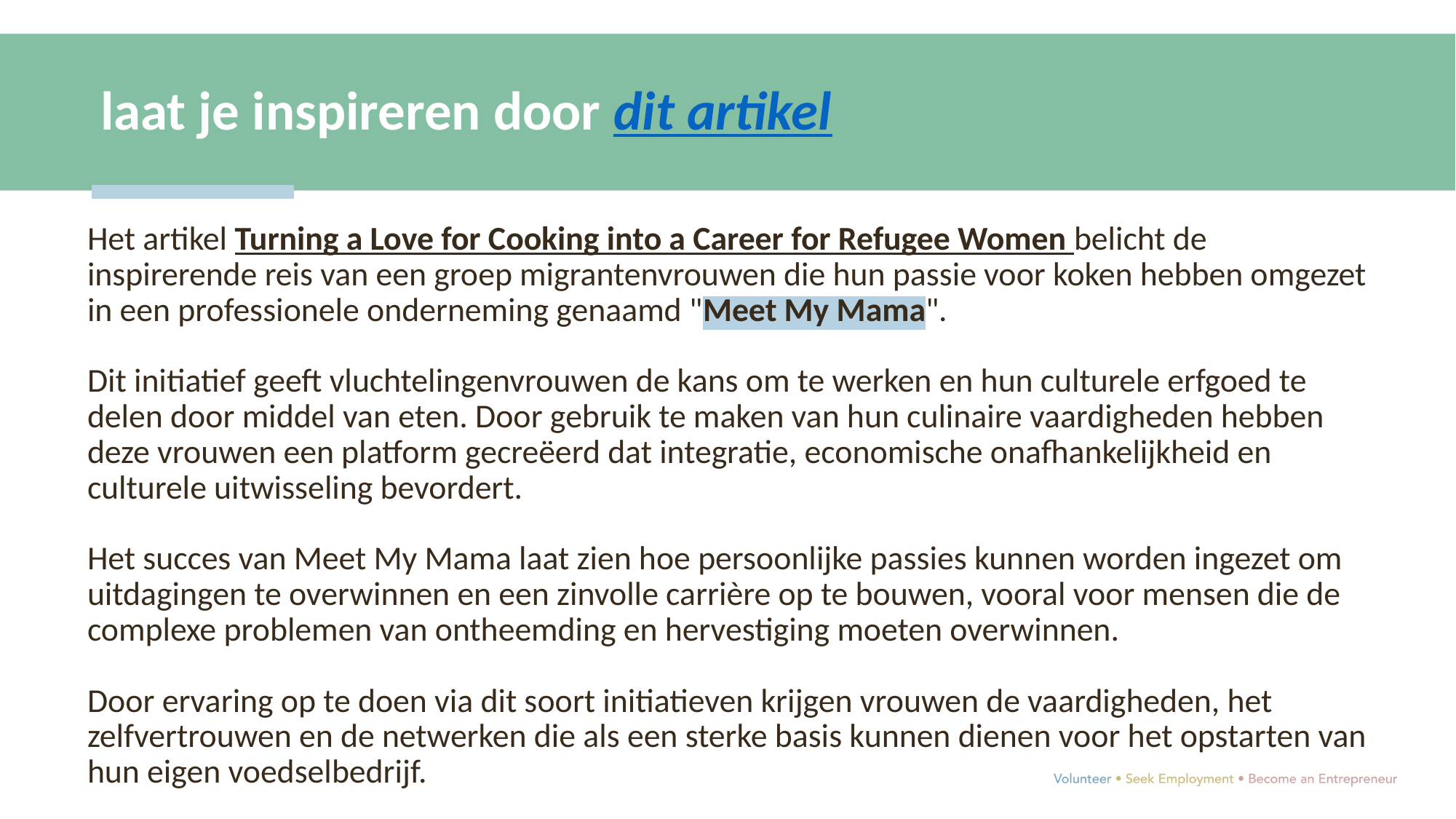

laat je inspireren door dit artikel!
Het artikel Turning a Love for Cooking into a Career for Refugee Women belicht de inspirerende reis van een groep migrantenvrouwen die hun passie voor koken hebben omgezet in een professionele onderneming genaamd "Meet My Mama".

Dit initiatief geeft vluchtelingenvrouwen de kans om te werken en hun culturele erfgoed te delen door middel van eten. Door gebruik te maken van hun culinaire vaardigheden hebben deze vrouwen een platform gecreëerd dat integratie, economische onafhankelijkheid en culturele uitwisseling bevordert.

Het succes van Meet My Mama laat zien hoe persoonlijke passies kunnen worden ingezet om uitdagingen te overwinnen en een zinvolle carrière op te bouwen, vooral voor mensen die de complexe problemen van ontheemding en hervestiging moeten overwinnen.
Door ervaring op te doen via dit soort initiatieven krijgen vrouwen de vaardigheden, het zelfvertrouwen en de netwerken die als een sterke basis kunnen dienen voor het opstarten van hun eigen voedselbedrijf.